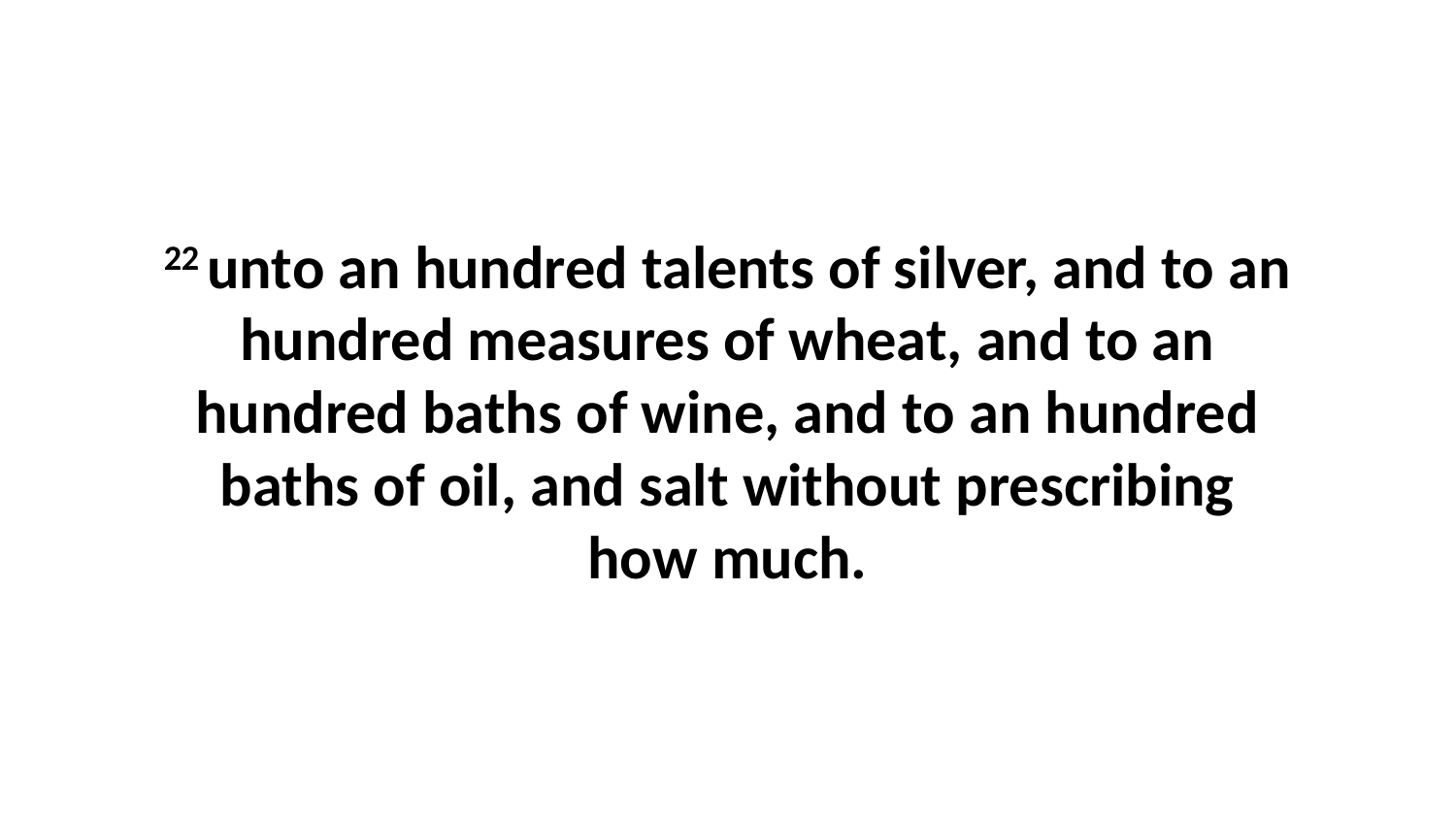

22 unto an hundred talents of silver, and to an hundred measures of wheat, and to an hundred baths of wine, and to an hundred baths of oil, and salt without prescribing how much.